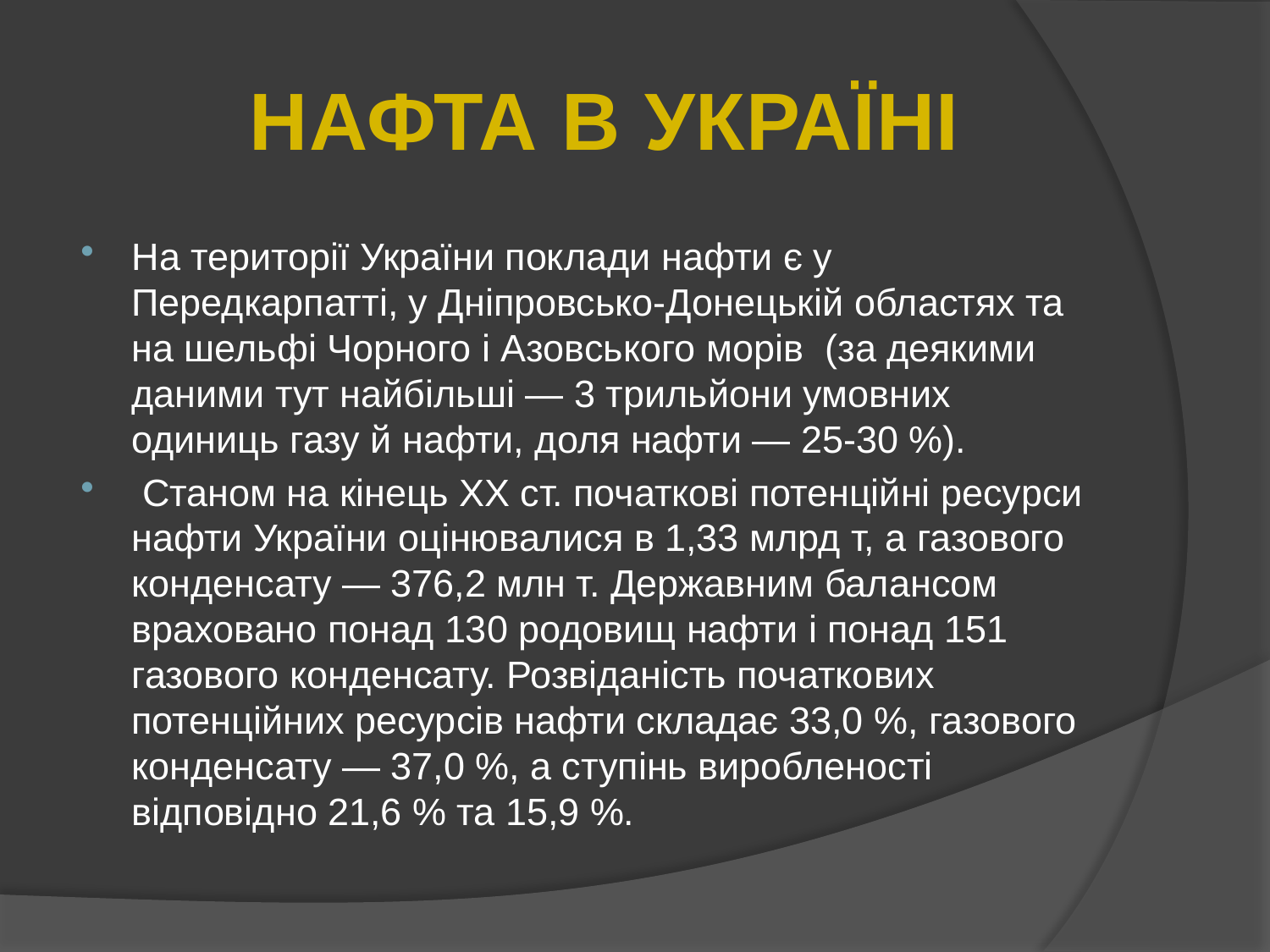

# НАФТА В УКРАЇНІ
На території України поклади нафти є у Передкарпатті, у Дніпровсько-Донецькій областях та на шельфі Чорного і Азовського морів  (за деякими даними тут найбільші — 3 трильйони умовних одиниць газу й нафти, доля нафти — 25-30 %).
 Станом на кінець ХХ ст. початкові потенційні ресурси нафти України оцінювалися в 1,33 млрд т, а газового конденсату — 376,2 млн т. Державним балансом враховано понад 130 родовищ нафти і понад 151 газового конденсату. Розвіданість початкових потенційних ресурсів нафти складає 33,0 %, газового конденсату — 37,0 %, а ступінь виробленості відповідно 21,6 % та 15,9 %.